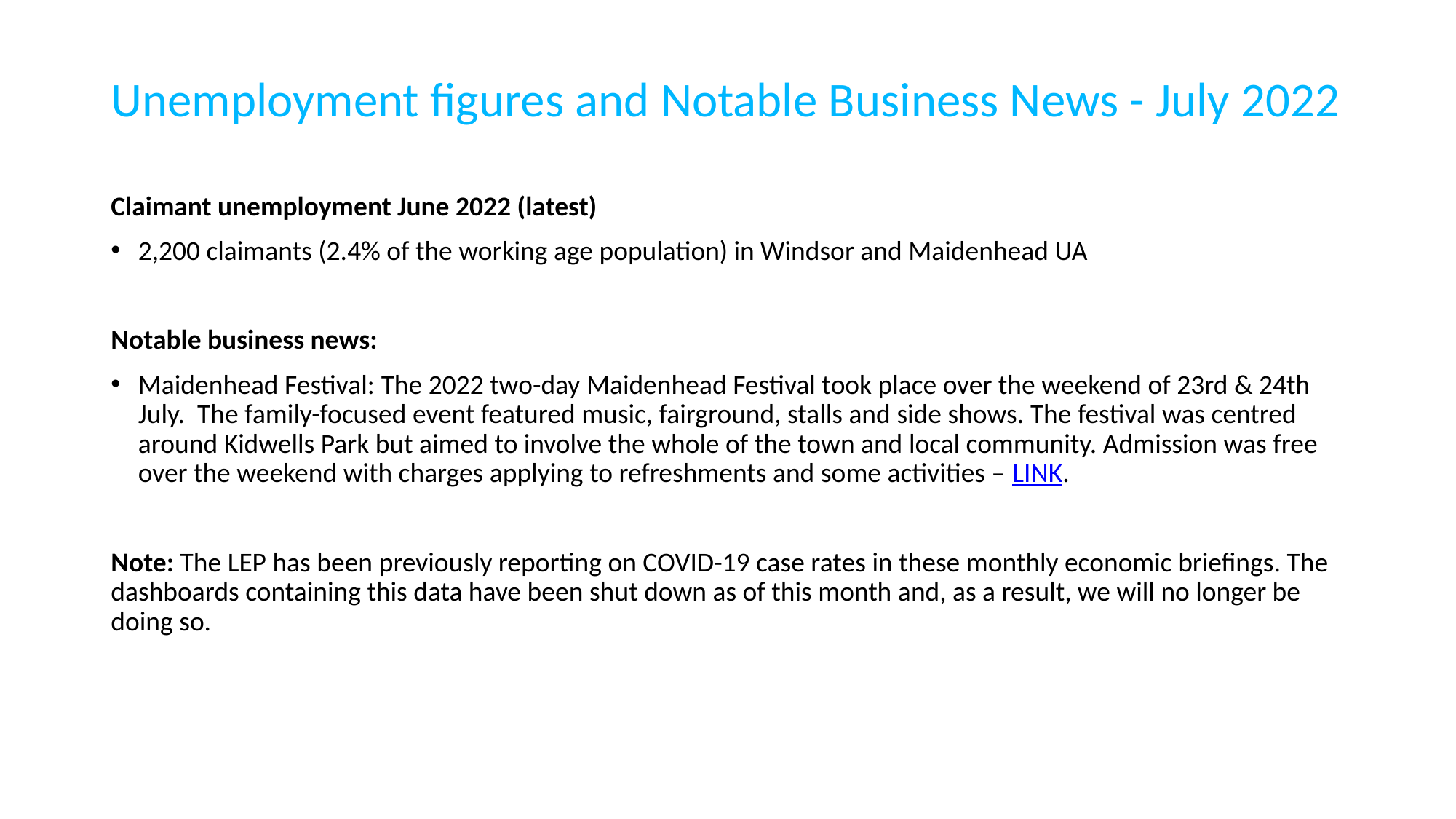

# Unemployment figures and Notable Business News - July 2022
Claimant unemployment June 2022 (latest)
2,200 claimants (2.4% of the working age population) in Windsor and Maidenhead UA

Notable business news:
Maidenhead Festival: The 2022 two-day Maidenhead Festival took place over the weekend of 23rd & 24th July.  The family-focused event featured music, fairground, stalls and side shows. The festival was centred around Kidwells Park but aimed to involve the whole of the town and local community. Admission was free over the weekend with charges applying to refreshments and some activities – LINK.

Note: The LEP has been previously reporting on COVID-19 case rates in these monthly economic briefings. The dashboards containing this data have been shut down as of this month and, as a result, we will no longer be doing so.